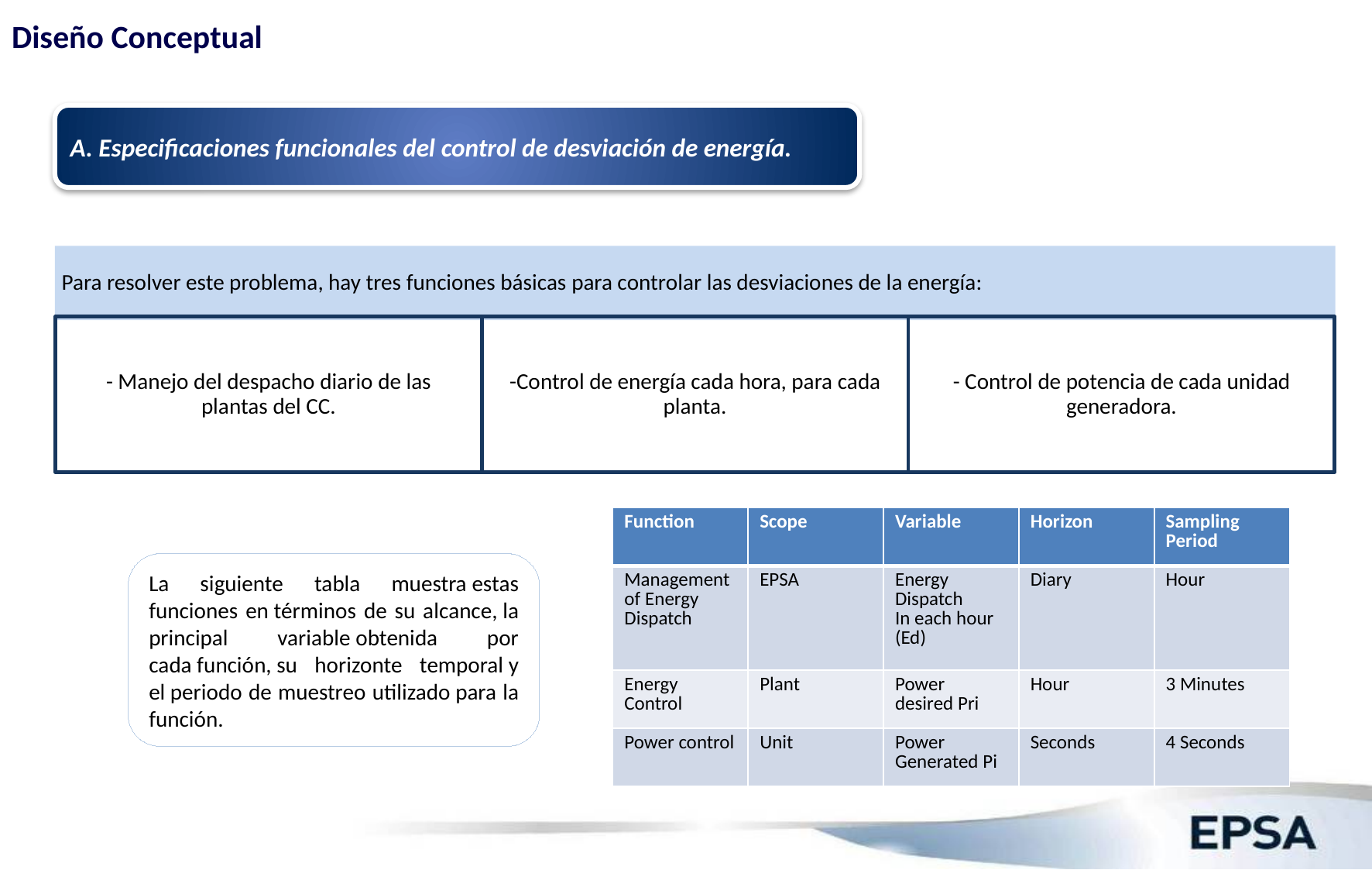

Diseño Conceptual
A. Especificaciones funcionales del control de desviación de energía.
Para resolver este problema, hay tres funciones básicas para controlar las desviaciones de la energía:
- Manejo del despacho diario de las plantas del CC.
-Control de energía cada hora, para cada planta.
- Control de potencia de cada unidad generadora.
| Function | Scope | Variable | Horizon | Sampling Period |
| --- | --- | --- | --- | --- |
| Management of Energy Dispatch | EPSA | Energy Dispatch In each hour (Ed) | Diary | Hour |
| Energy Control | Plant | Power desired Pri | Hour | 3 Minutes |
| Power control | Unit | Power Generated Pi | Seconds | 4 Seconds |
La siguiente tabla muestra estas funciones en términos de su alcance, la principal variable obtenida por cada función, su horizonte temporal y el periodo de muestreo utilizado para la función.